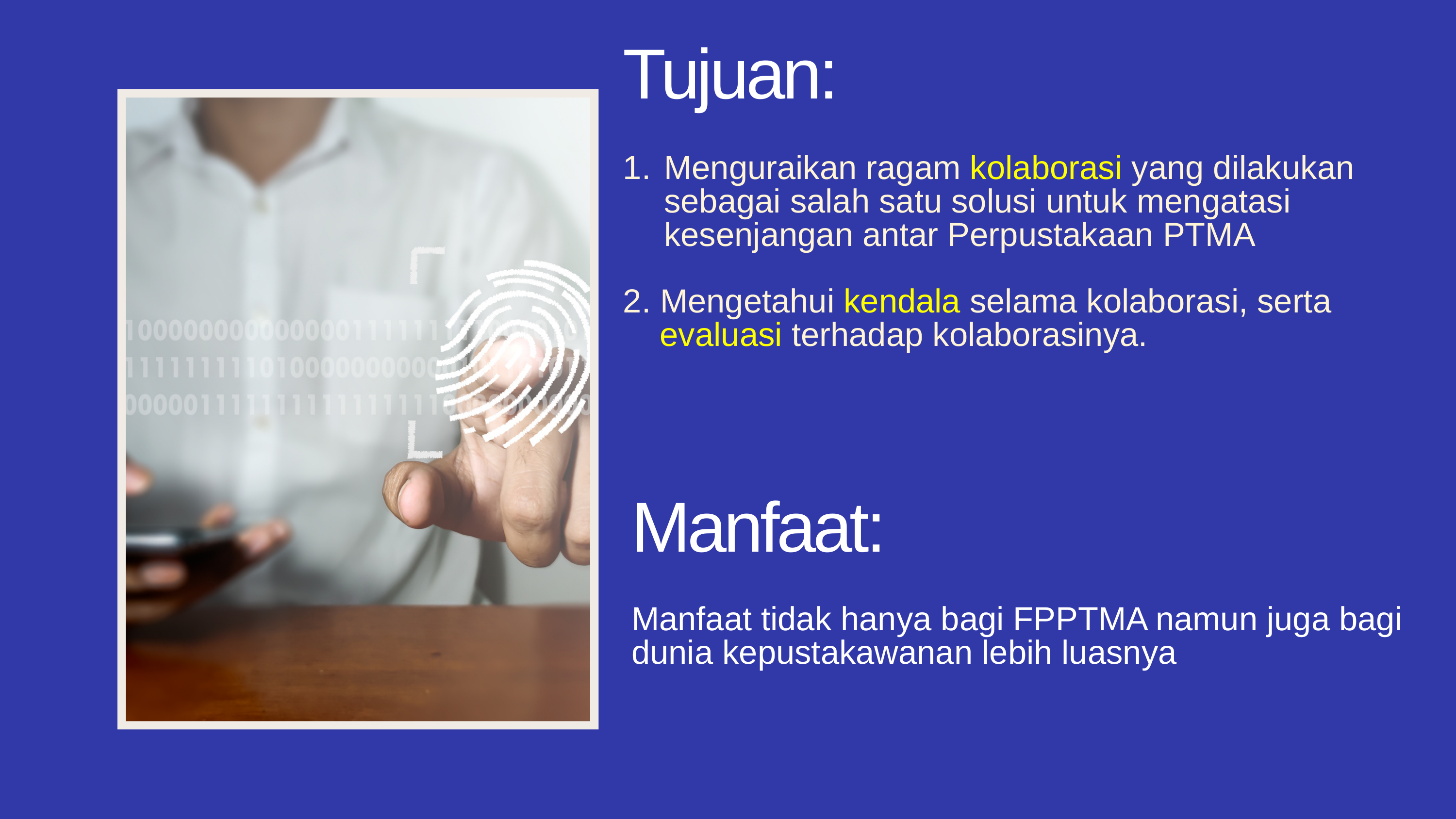

Tujuan:

Menguraikan ragam kolaborasi yang dilakukan sebagai salah satu solusi untuk mengatasi kesenjangan antar Perpustakaan PTMA

2. Mengetahui kendala selama kolaborasi, serta
    evaluasi terhadap kolaborasinya.
Manfaat:
Manfaat tidak hanya bagi FPPTMA namun juga bagi dunia kepustakawanan lebih luasnya